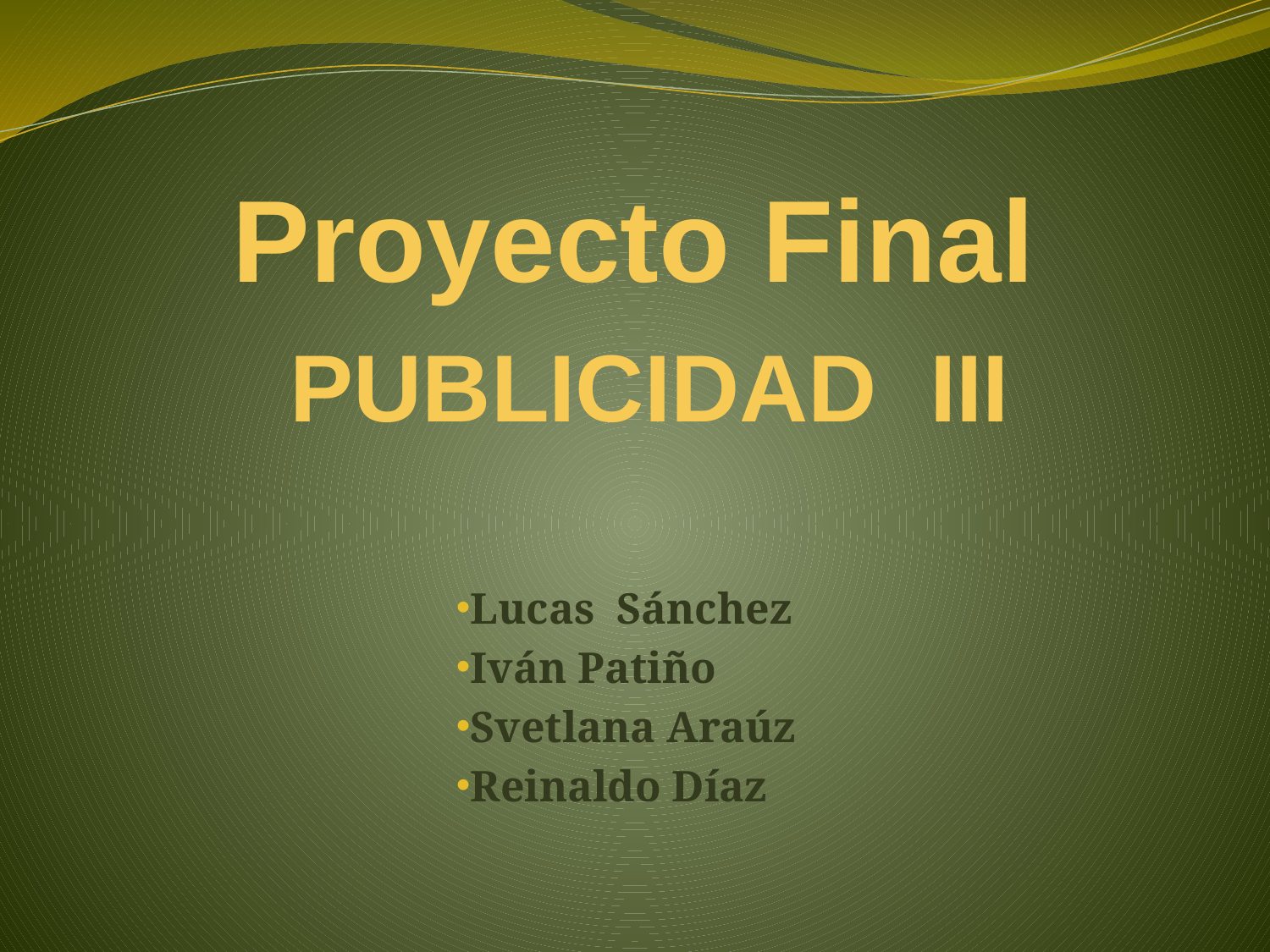

# Proyecto Final PUBLICIDAD  III
Lucas  Sánchez
Iván Patiño
Svetlana Araúz
Reinaldo Díaz